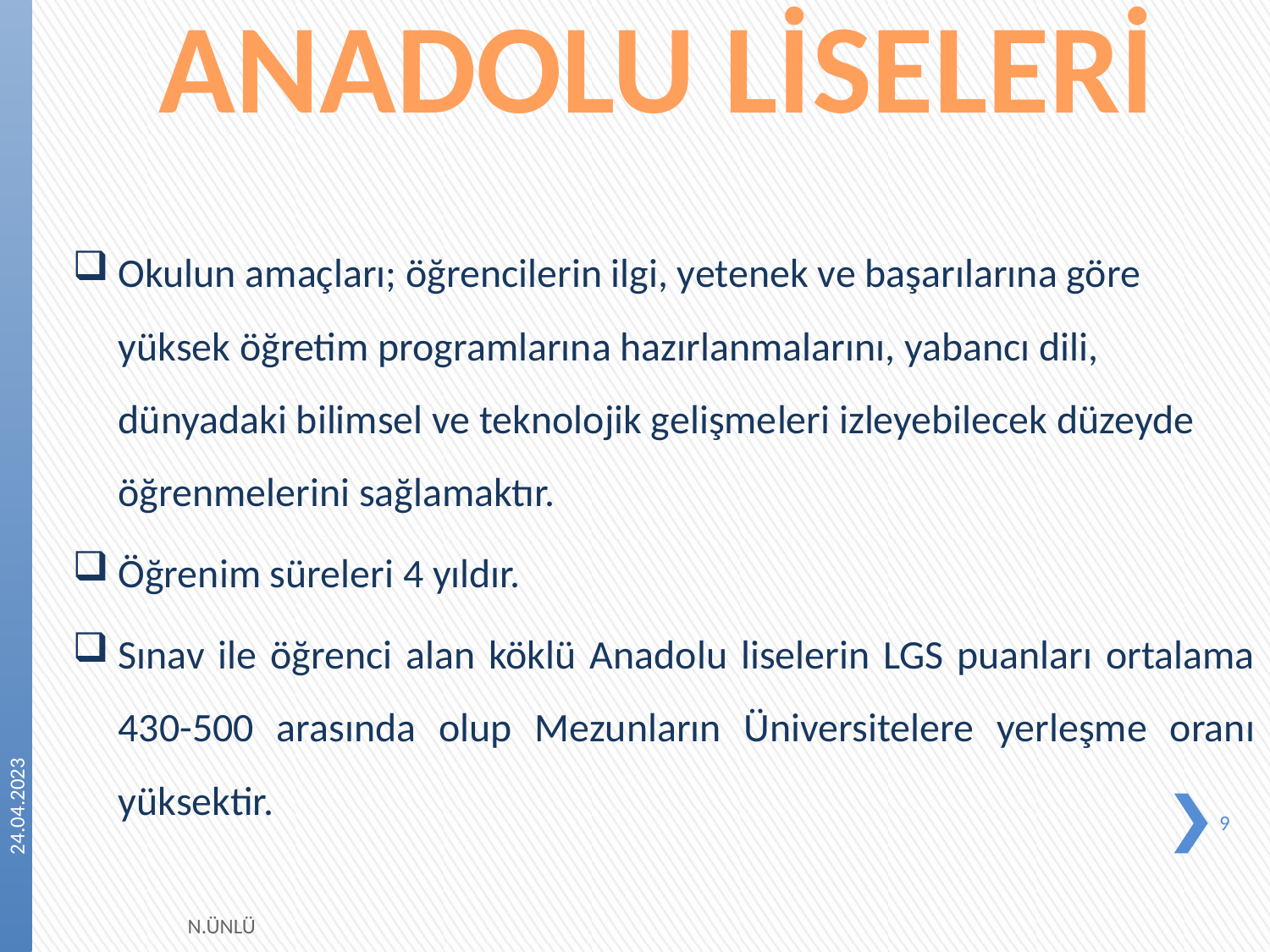

# ANADOLU LİSELERİ
Okulun amaçları; öğrencilerin ilgi, yetenek ve başarılarına göre yüksek öğretim programlarına hazırlanmalarını, yabancı dili, dünyadaki bilimsel ve teknolojik gelişmeleri izleyebilecek düzeyde öğrenmelerini sağlamaktır.
Öğrenim süreleri 4 yıldır.
Sınav ile öğrenci alan köklü Anadolu liselerin LGS puanları ortalama 430-500 arasında olup Mezunların Üniversitelere yerleşme oranı yüksektir.

24.04.2023
9
N.ÜNLÜ